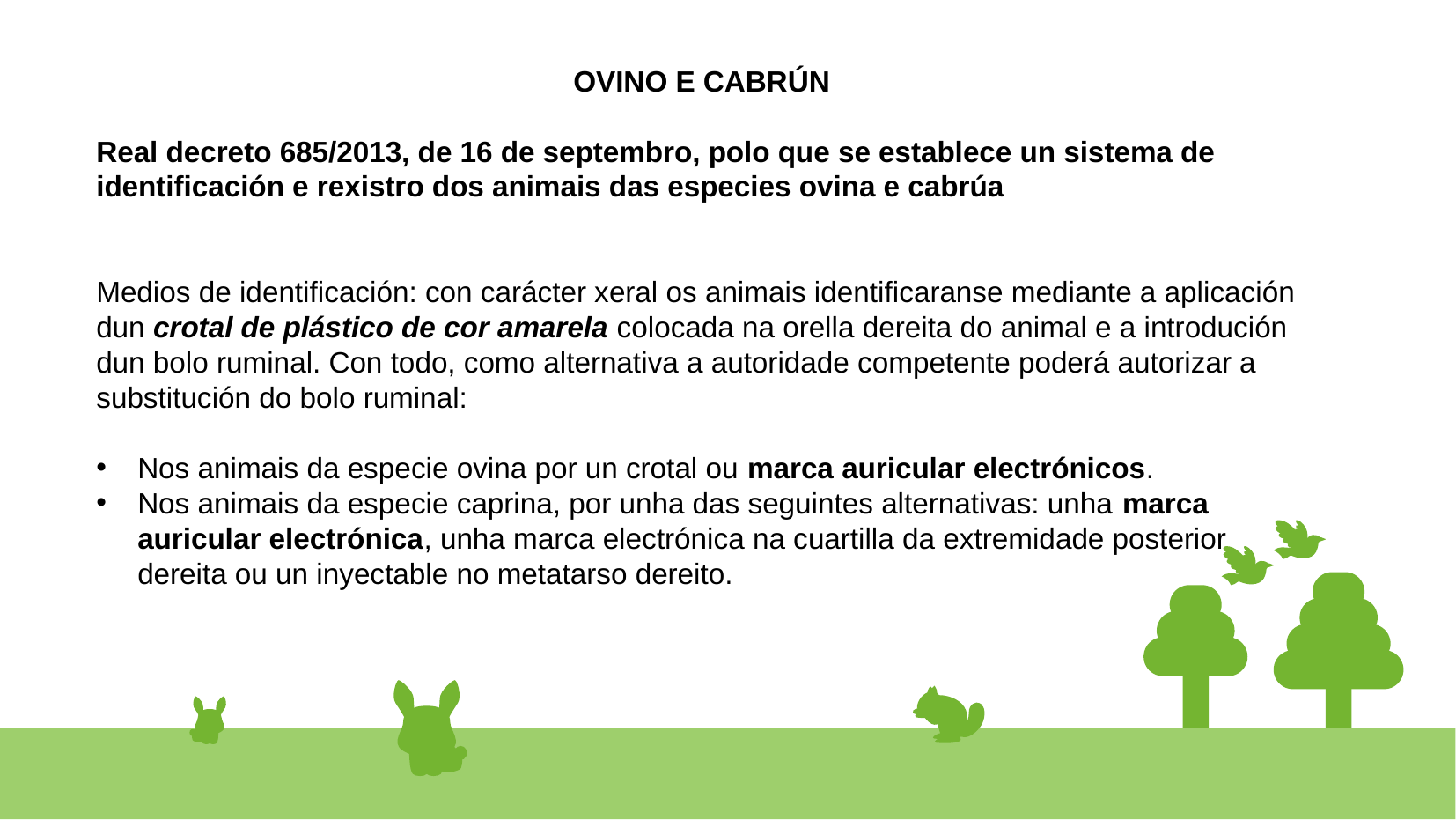

OVINO E CABRÚN

Real decreto 685/2013, de 16 de septembro, polo que se establece un sistema de identificación e rexistro dos animais das especies ovina e cabrúa

Medios de identificación: con carácter xeral os animais identificaranse mediante a aplicación dun crotal de plástico de cor amarela colocada na orella dereita do animal e a introdución dun bolo ruminal. Con todo, como alternativa a autoridade competente poderá autorizar a substitución do bolo ruminal:

Nos animais da especie ovina por un crotal ou marca auricular electrónicos.
Nos animais da especie caprina, por unha das seguintes alternativas: unha marca auricular electrónica, unha marca electrónica na cuartilla da extremidade posterior dereita ou un inyectable no metatarso dereito.